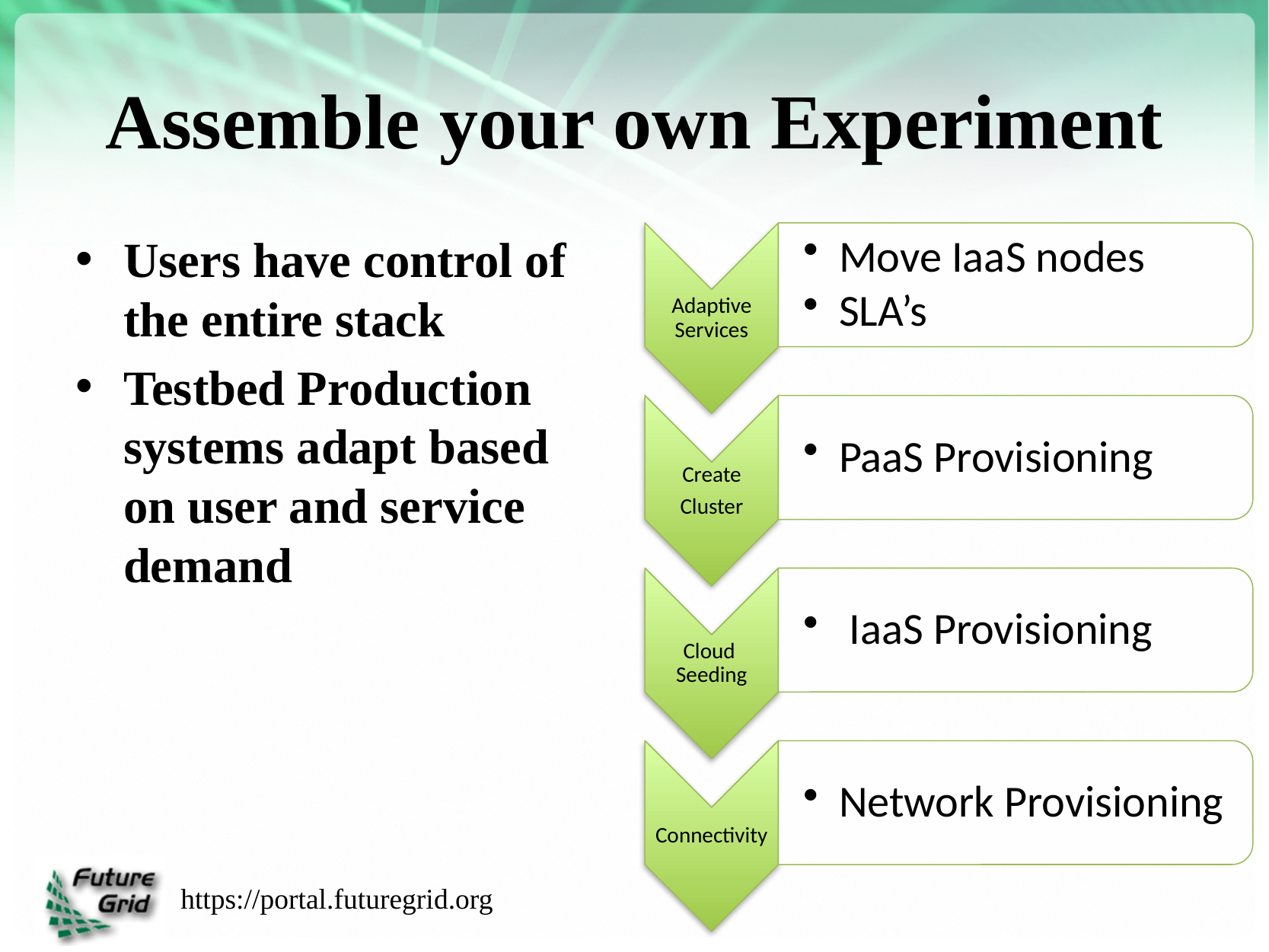

# Assemble your own Experiment
Users have control of the entire stack
Testbed Production systems adapt based on user and service demand
Adaptive
Services
Move IaaS nodes
SLA’s
Create
Cluster
PaaS Provisioning
Cloud
Seeding
 IaaS Provisioning
Connectivity
Network Provisioning